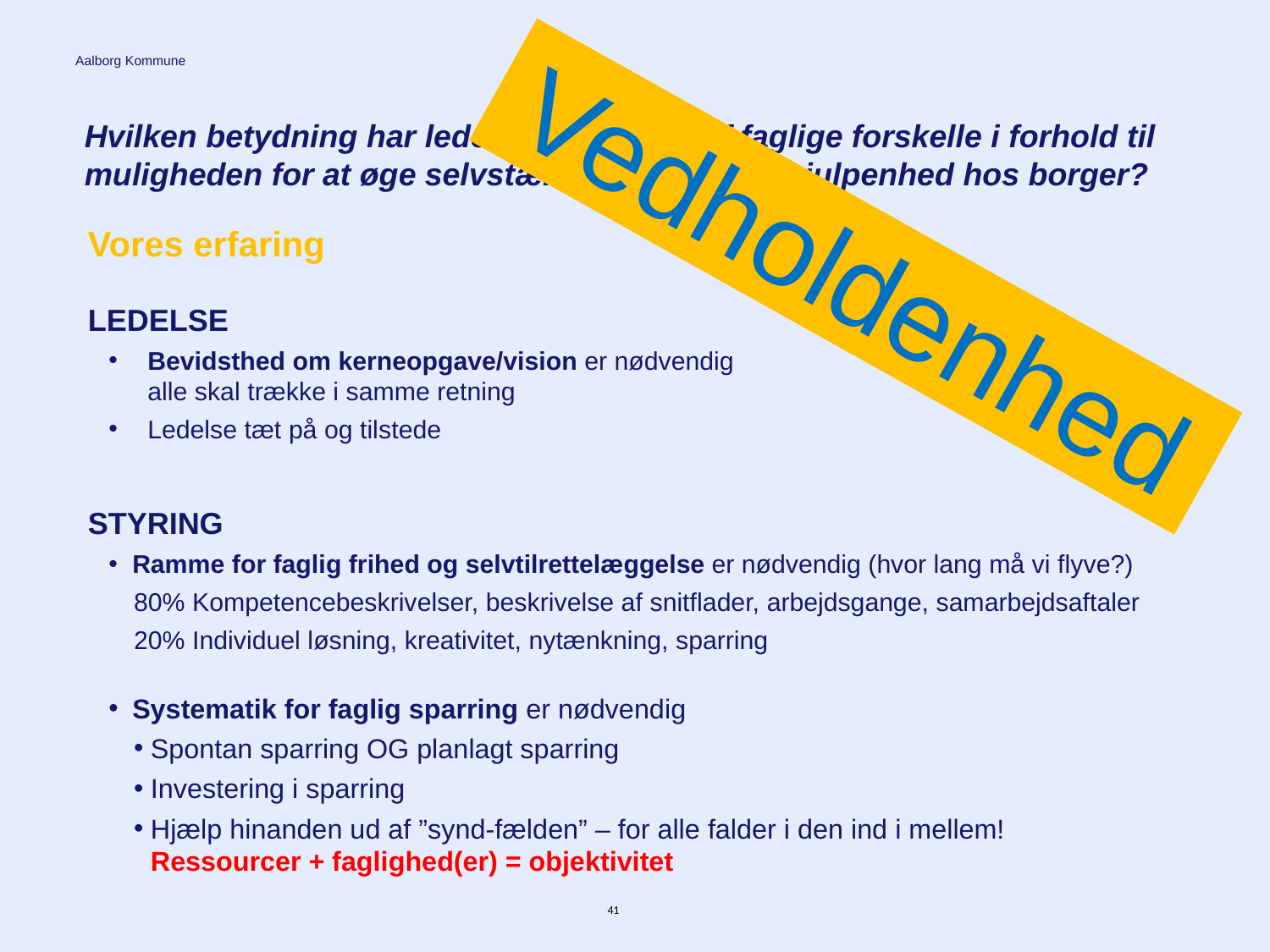

Hvilken betydning har ledelse og styring af faglige forskelle i forhold til muligheden for at øge selvstændighed og selvhjulpenhed hos borger?
 Vedholdenhed
Vores erfaring

LEDELSE
Bevidsthed om kerneopgave/vision er nødvendig
alle skal trække i samme retning
Ledelse tæt på og tilstede

STYRING
Ramme for faglig frihed og selvtilrettelæggelse er nødvendig (hvor lang må vi flyve?)
80% Kompetencebeskrivelser, beskrivelse af snitflader, arbejdsgange, samarbejdsaftaler
20% Individuel løsning, kreativitet, nytænkning, sparring

Systematik for faglig sparring er nødvendig
Spontan sparring OG planlagt sparring
Investering i sparring
Hjælp hinanden ud af ”synd-fælden” – for alle falder i den ind i mellem!
Ressourcer + faglighed(er) = objektivitet